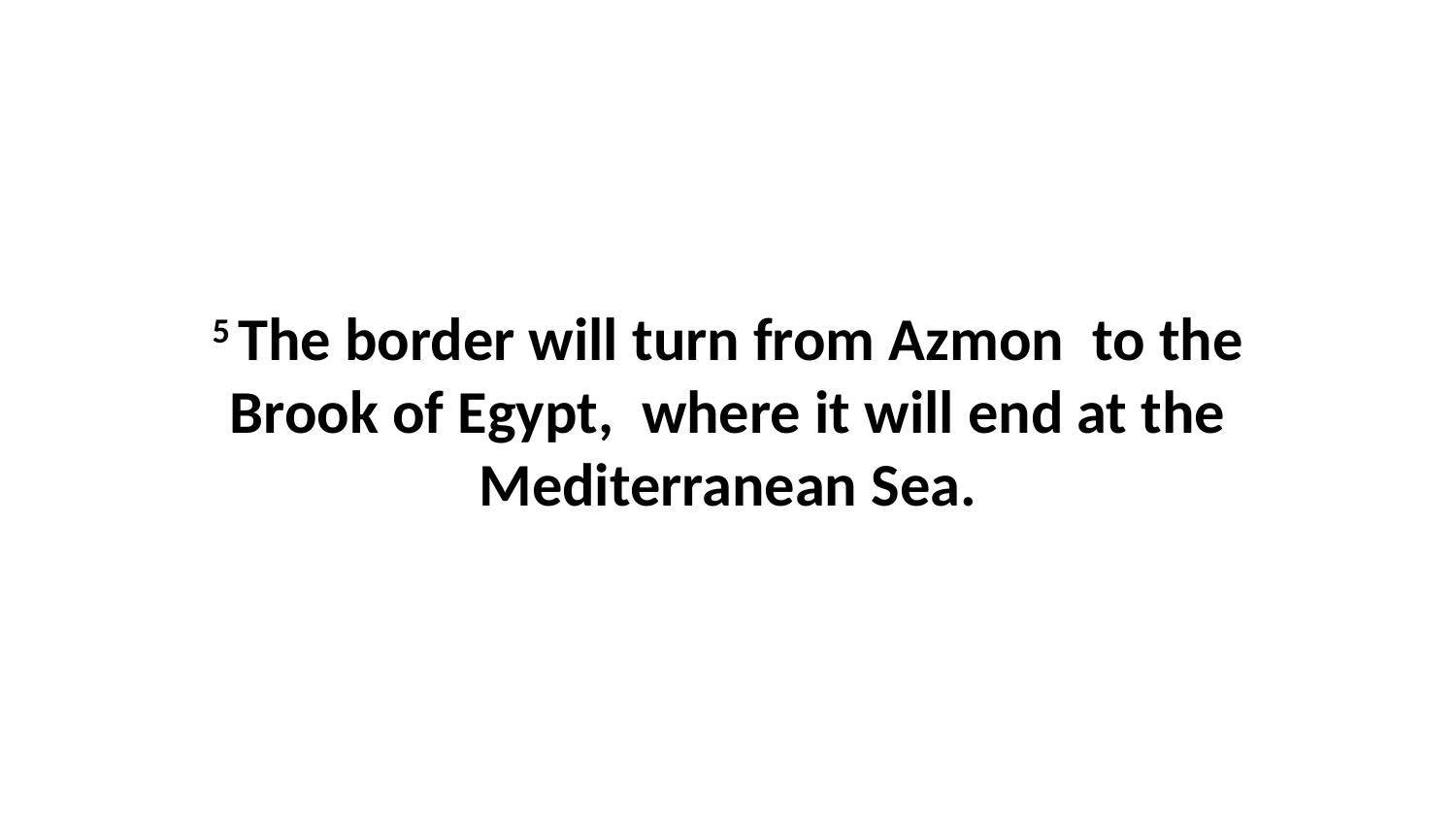

5 The border will turn from Azmon  to the Brook of Egypt,  where it will end at the Mediterranean Sea.